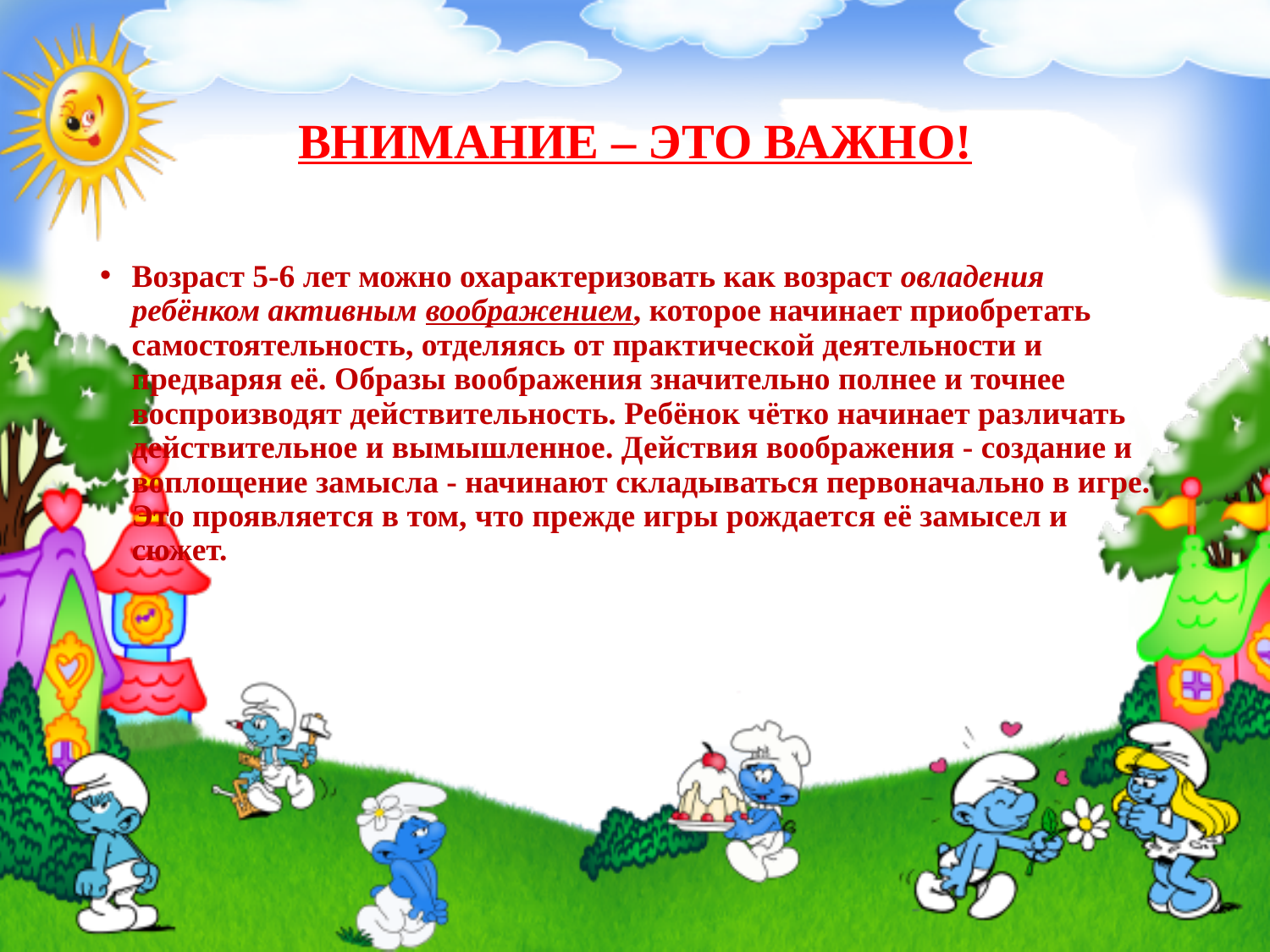

# ВНИМАНИЕ – ЭТО ВАЖНО!
Возраст 5-6 лет можно охарактеризовать как возраст овладения ребёнком активным воображением, которое начинает приобретать самостоятельность, отделяясь от практической деятельности и предваряя её. Образы воображения значительно полнее и точнее воспроизводят действительность. Ребёнок чётко начинает различать действительное и вымышленное. Действия воображения - создание и воплощение замысла - начинают складываться первоначально в игре. Это проявляется в том, что прежде игры рождается её замысел и сюжет.